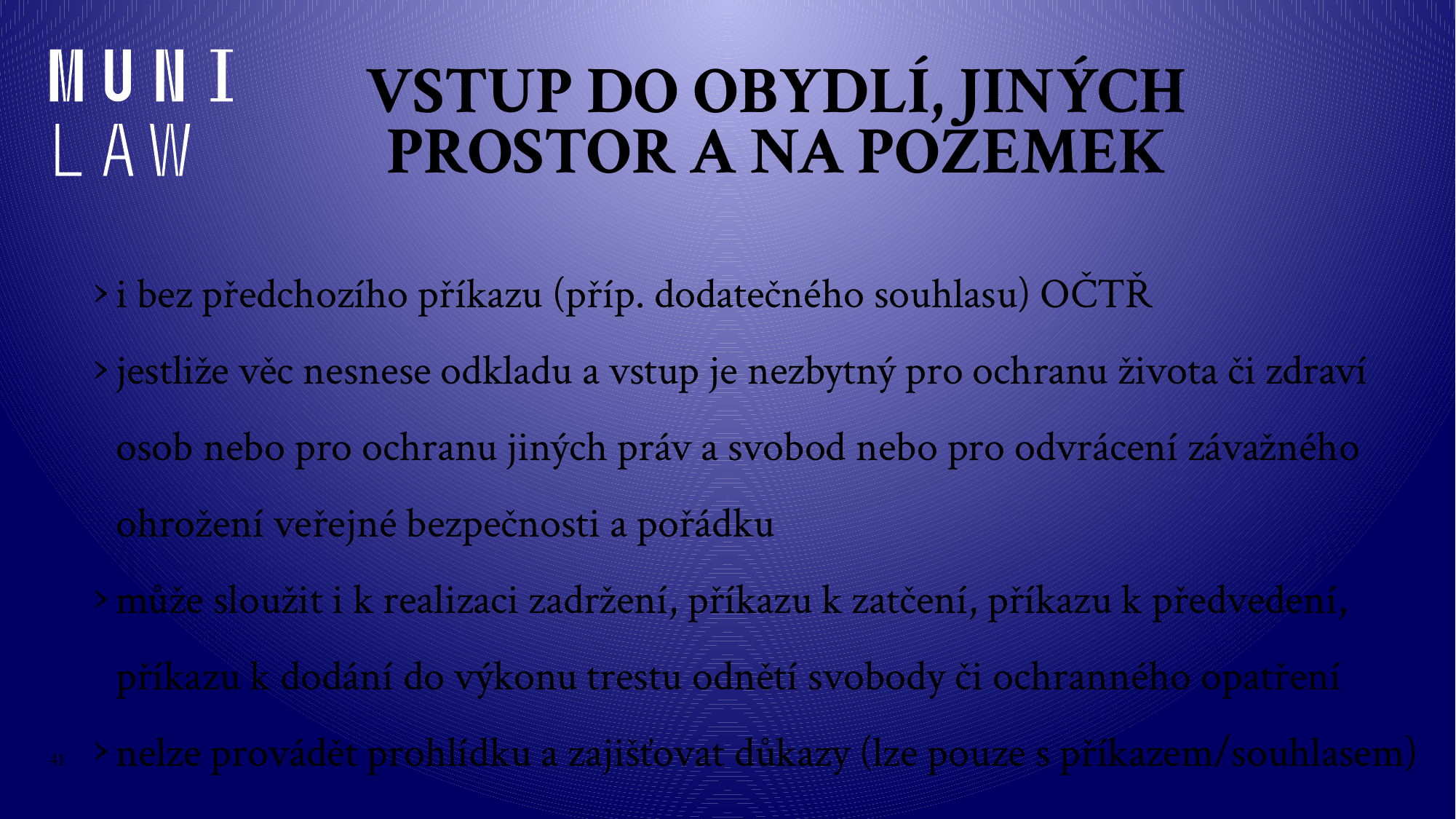

# Vstup do obydlí, jiných prostor a na pozemek
i bez předchozího příkazu (příp. dodatečného souhlasu) OČTŘ
jestliže věc nesnese odkladu a vstup je nezbytný pro ochranu života či zdraví osob nebo pro ochranu jiných práv a svobod nebo pro odvrácení závažného ohrožení veřejné bezpečnosti a pořádku
může sloužit i k realizaci zadržení, příkazu k zatčení, příkazu k předvedení, příkazu k dodání do výkonu trestu odnětí svobody či ochranného opatření
nelze provádět prohlídku a zajišťovat důkazy (lze pouze s příkazem/souhlasem)
41